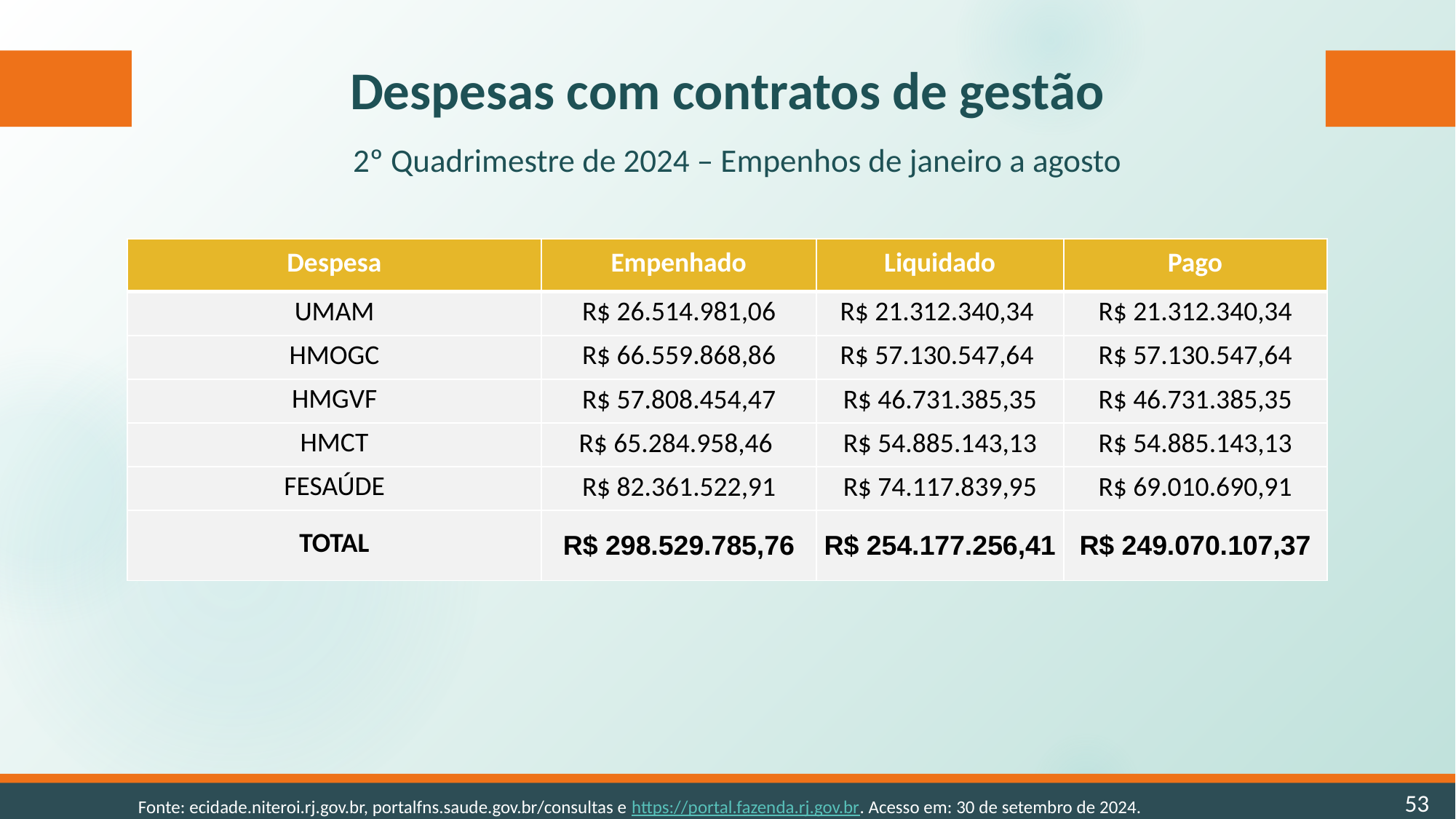

Despesas com contratos de gestão
2º Quadrimestre de 2024 – Empenhos de janeiro a agosto
| Despesa | Empenhado | Liquidado | Pago |
| --- | --- | --- | --- |
| UMAM | R$ 26.514.981,06 | R$ 21.312.340,34 | R$ 21.312.340,34 |
| HMOGC | R$ 66.559.868,86 | R$ 57.130.547,64 | R$ 57.130.547,64 |
| HMGVF | R$ 57.808.454,47 | R$ 46.731.385,35 | R$ 46.731.385,35 |
| HMCT | R$ 65.284.958,46 | R$ 54.885.143,13 | R$ 54.885.143,13 |
| FESAÚDE | R$ 82.361.522,91 | R$ 74.117.839,95 | R$ 69.010.690,91 |
| TOTAL | R$ 298.529.785,76 | R$ 254.177.256,41 | R$ 249.070.107,37 |
53
Fonte: ecidade.niteroi.rj.gov.br, portalfns.saude.gov.br/consultas e https://portal.fazenda.rj.gov.br. Acesso em: 30 de setembro de 2024.